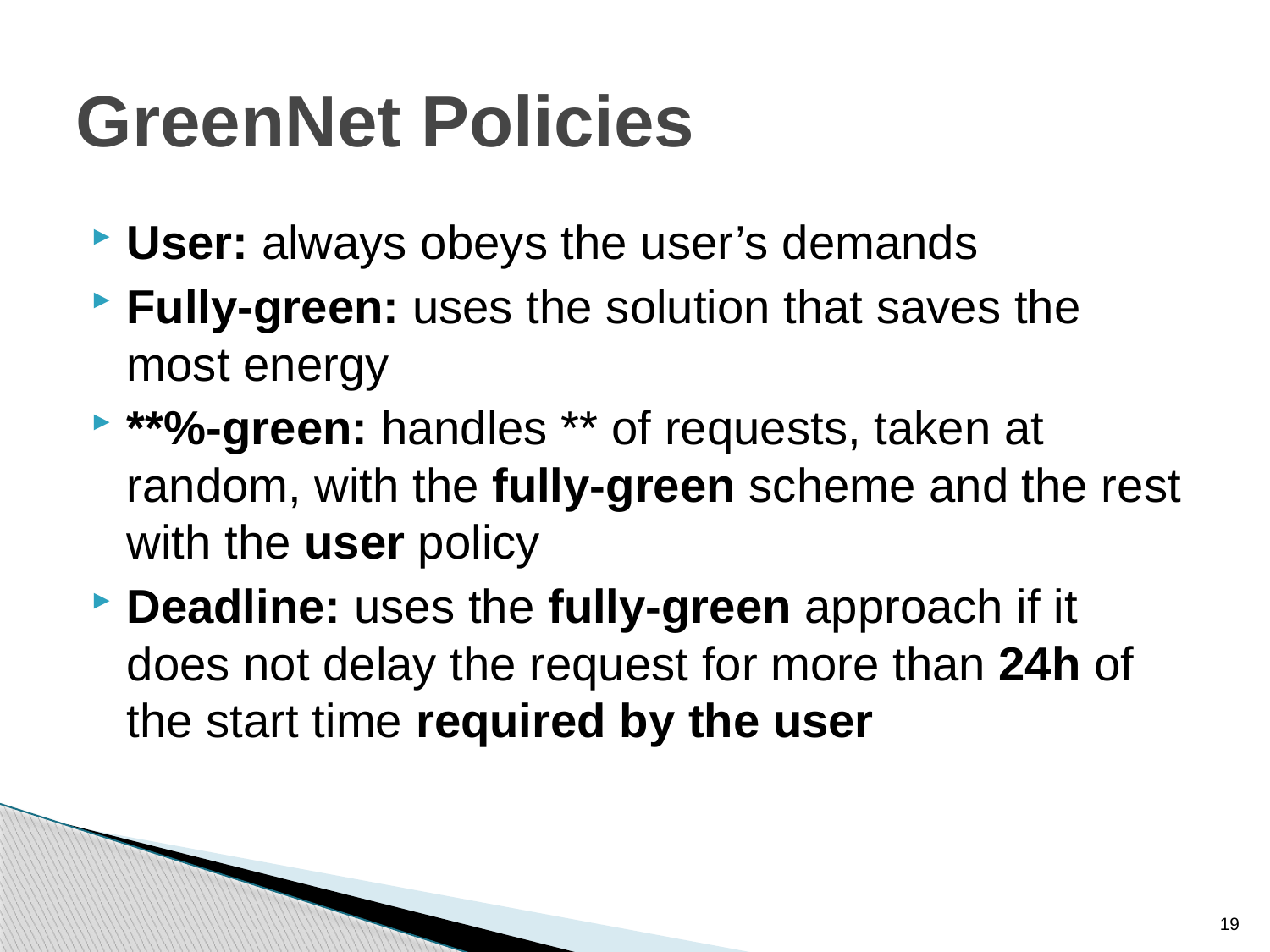

# GreenNet Policies
User: always obeys the user’s demands
Fully-green: uses the solution that saves the most energy
**%-green: handles ** of requests, taken at random, with the fully-green scheme and the rest with the user policy
Deadline: uses the fully-green approach if it does not delay the request for more than 24h of the start time required by the user
19